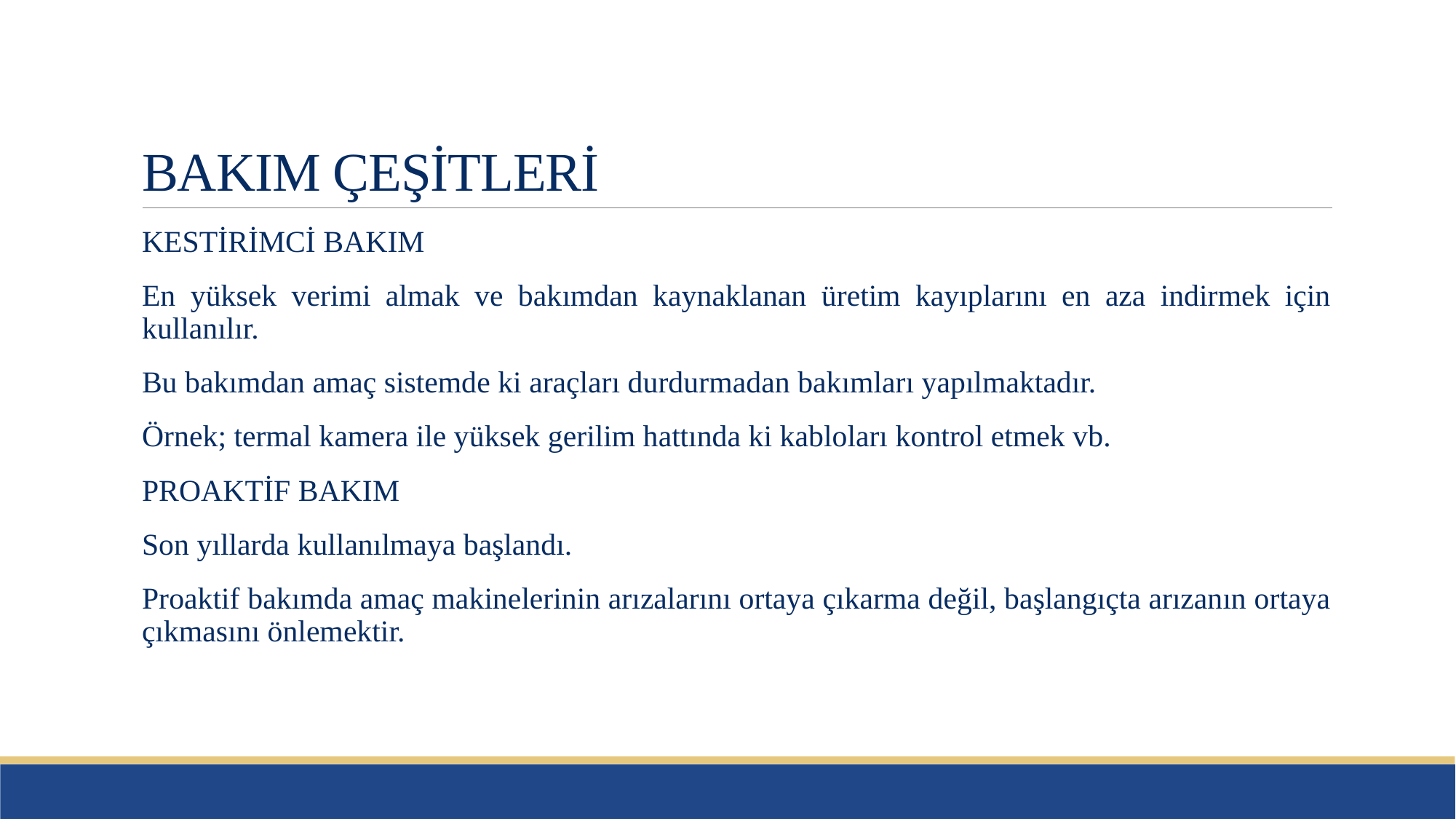

# BAKIM ÇEŞİTLERİ
KESTİRİMCİ BAKIM
En yüksek verimi almak ve bakımdan kaynaklanan üretim kayıplarını en aza indirmek için kullanılır.
Bu bakımdan amaç sistemde ki araçları durdurmadan bakımları yapılmaktadır.
Örnek; termal kamera ile yüksek gerilim hattında ki kabloları kontrol etmek vb.
PROAKTİF BAKIM
Son yıllarda kullanılmaya başlandı.
Proaktif bakımda amaç makinelerinin arızalarını ortaya çıkarma değil, başlangıçta arızanın ortaya çıkmasını önlemektir.